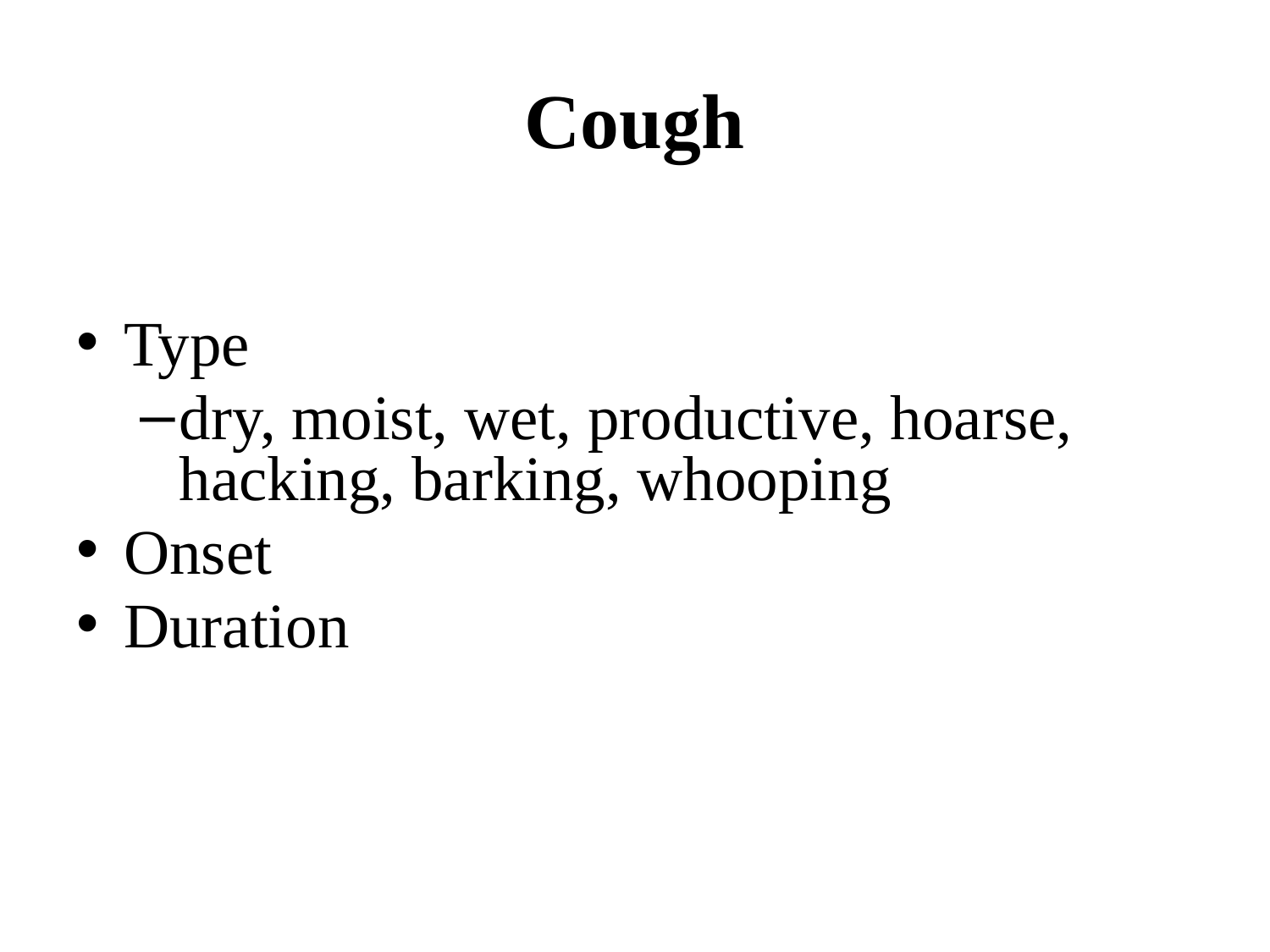

# Cough

Type
dry, moist, wet, productive, hoarse, hacking, barking, whooping
Onset
Duration